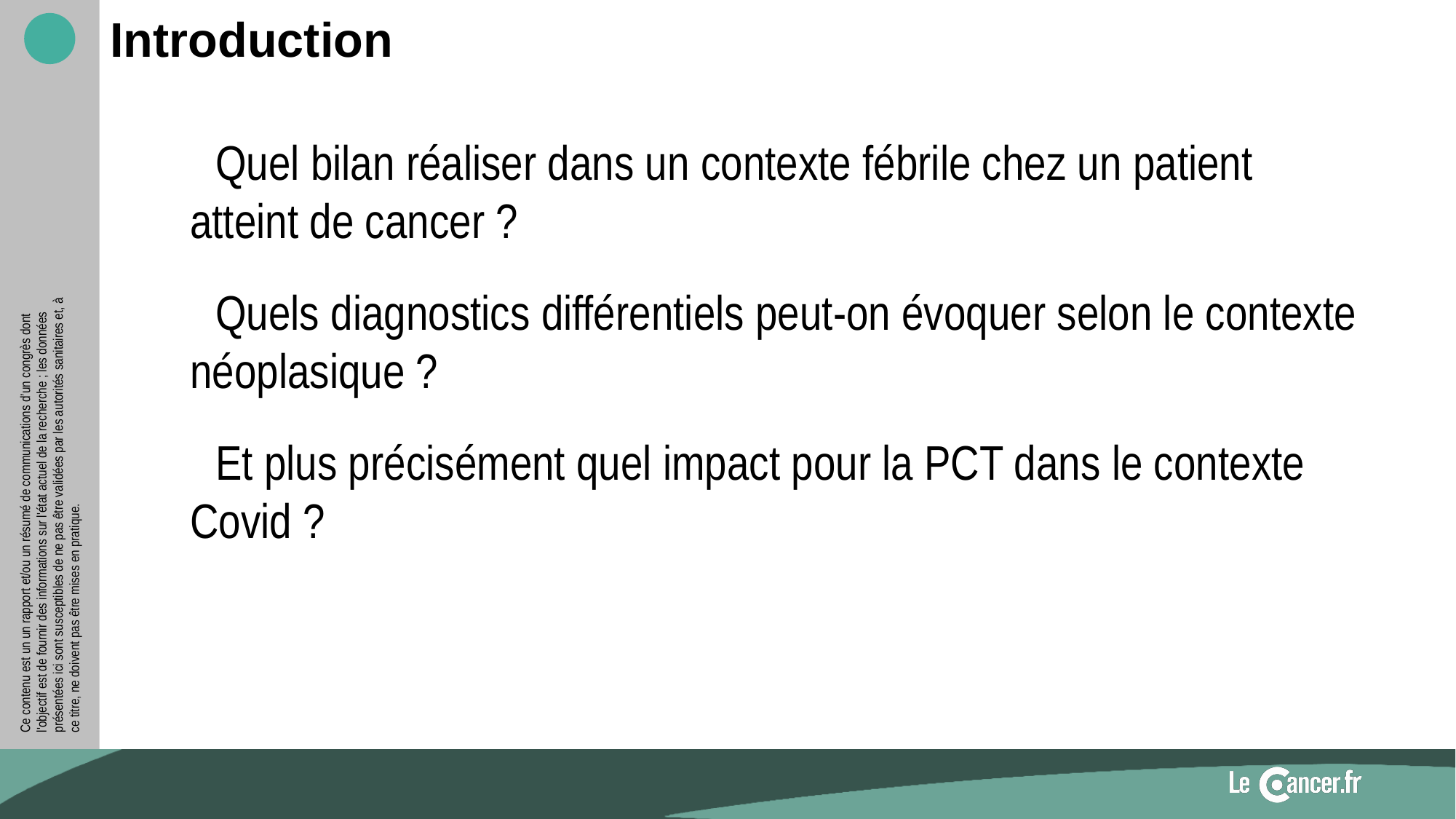

# Introduction
Quel bilan réaliser dans un contexte fébrile chez un patient atteint de cancer ?
Quels diagnostics différentiels peut-on évoquer selon le contexte néoplasique ?
Et plus précisément quel impact pour la PCT dans le contexte Covid ?